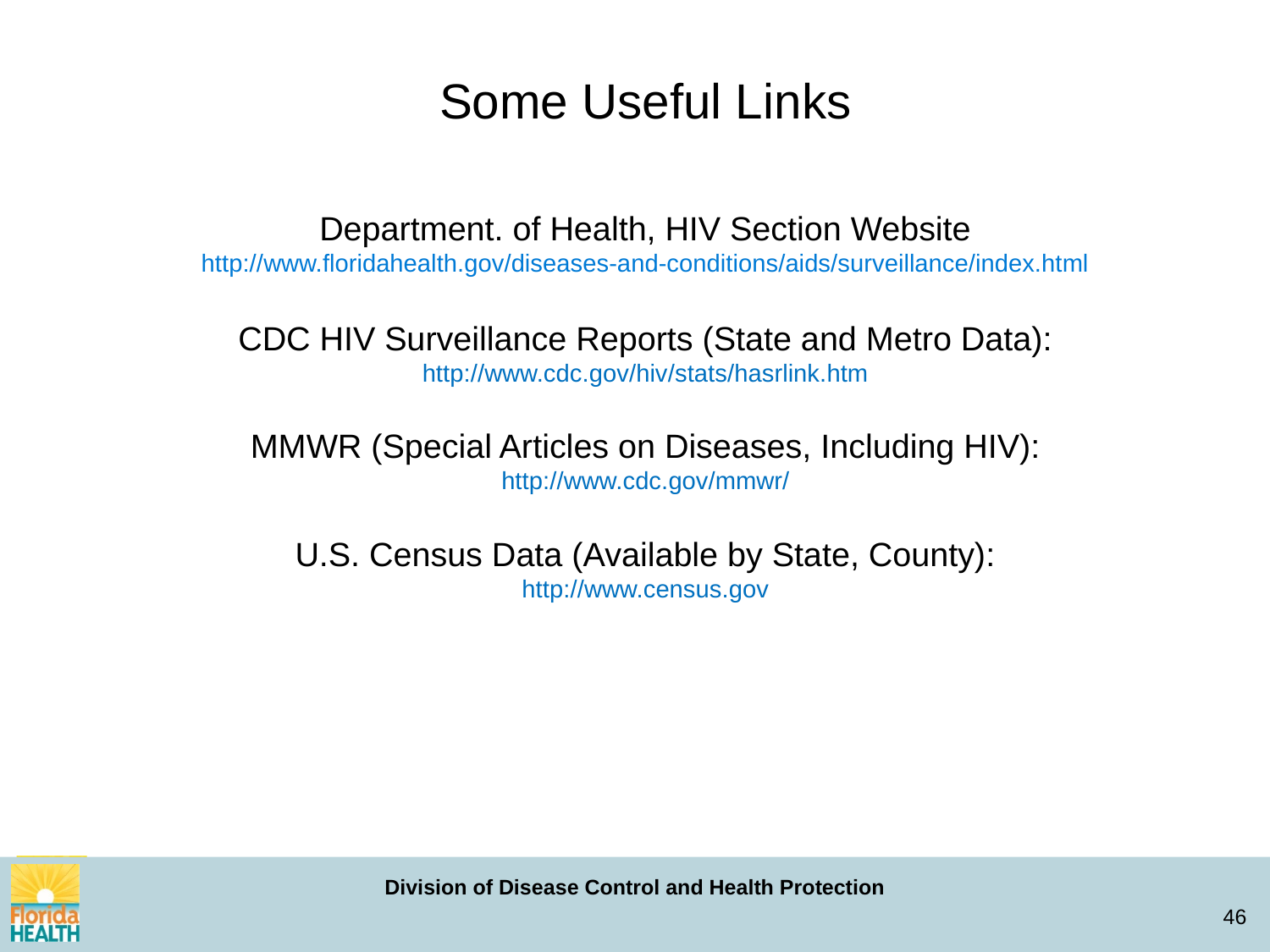

Some Useful Links

Department. of Health, HIV Section Website
http://www.floridahealth.gov/diseases-and-conditions/aids/surveillance/index.html

CDC HIV Surveillance Reports (State and Metro Data):
http://www.cdc.gov/hiv/stats/hasrlink.htm

MMWR (Special Articles on Diseases, Including HIV):
http://www.cdc.gov/mmwr/

U.S. Census Data (Available by State, County):
http://www.census.gov